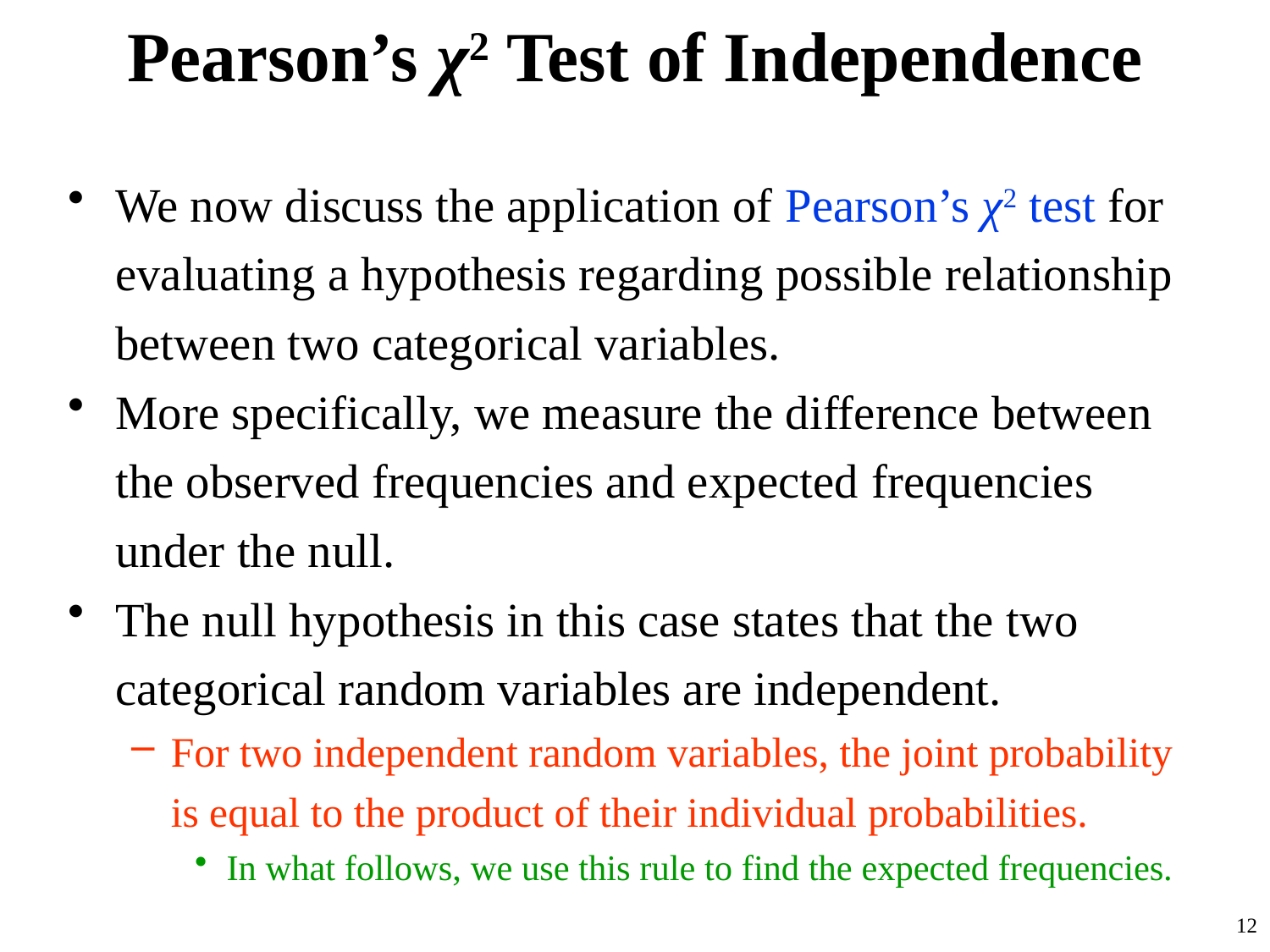

# Pearson’s χ2 Test of Independence
We now discuss the application of Pearson’s χ2 test for evaluating a hypothesis regarding possible relationship between two categorical variables.
More specifically, we measure the difference between the observed frequencies and expected frequencies under the null.
The null hypothesis in this case states that the two categorical random variables are independent.
For two independent random variables, the joint probability is equal to the product of their individual probabilities.
In what follows, we use this rule to find the expected frequencies.
12